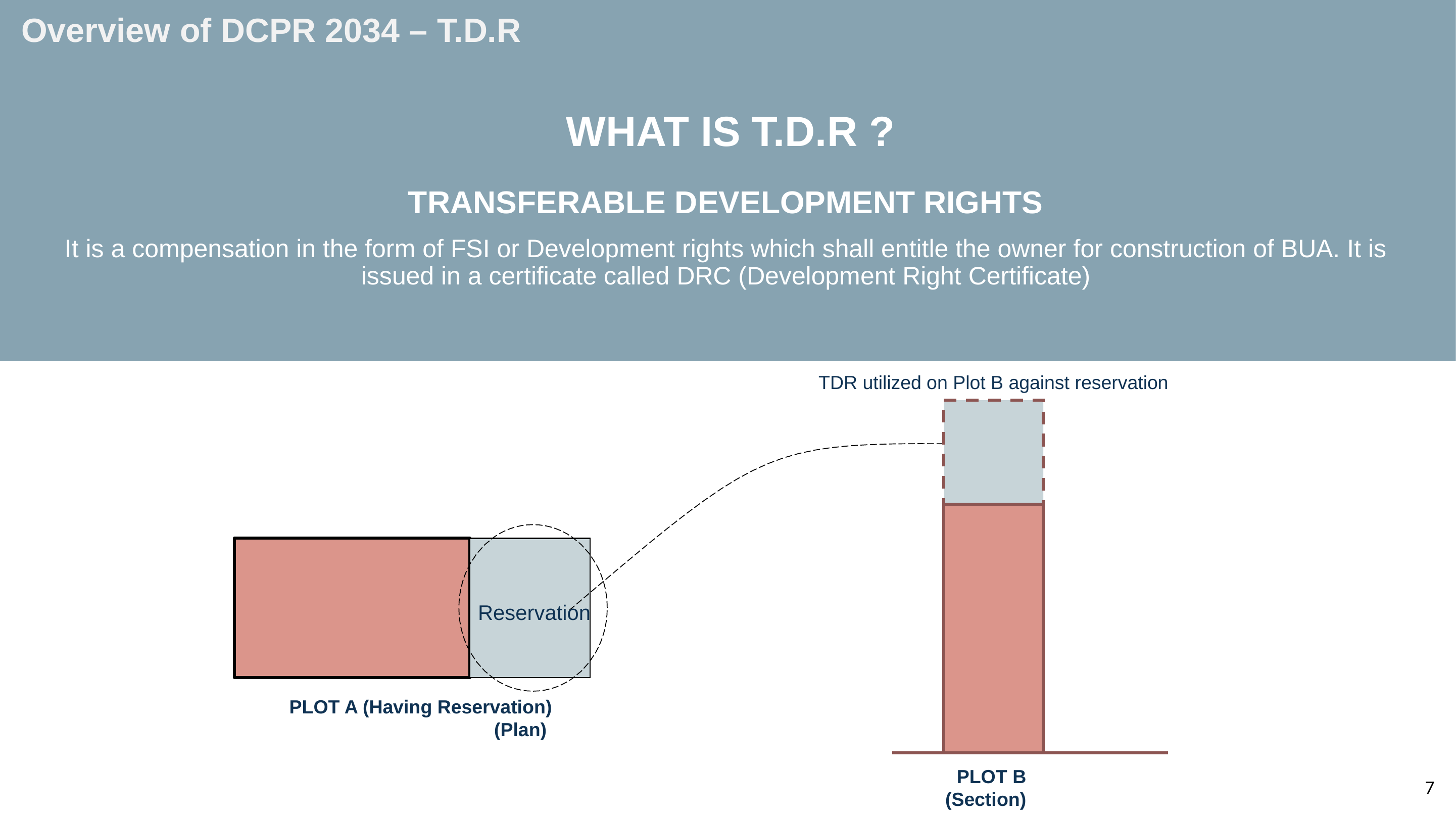

Overview of DCPR 2034 – T.D.R
WHAT IS T.D.R ?
TRANSFERABLE DEVELOPMENT RIGHTS
It is a compensation in the form of FSI or Development rights which shall entitle the owner for construction of BUA. It is issued in a certificate called DRC (Development Right Certificate)

Reservation
TDR utilized on Plot B against reservation

PLOT A (Having Reservation)
(Plan)
PLOT B
(Section)
7